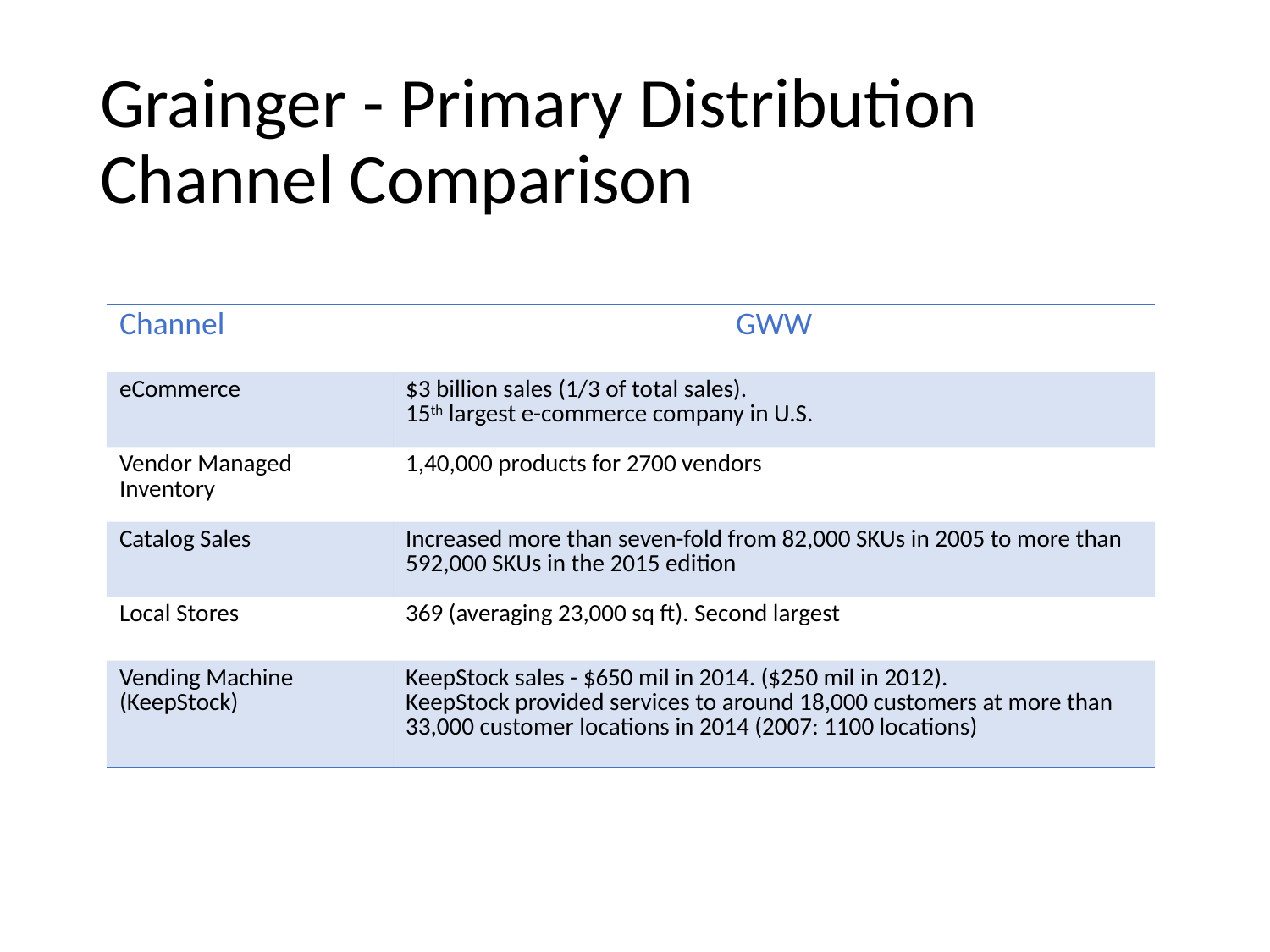

# Grainger - Primary Distribution Channel Comparison
| Channel | GWW |
| --- | --- |
| eCommerce | $3 billion sales (1/3 of total sales). 15th largest e-commerce company in U.S. |
| Vendor Managed Inventory | 1,40,000 products for 2700 vendors |
| Catalog Sales | Increased more than seven-fold from 82,000 SKUs in 2005 to more than 592,000 SKUs in the 2015 edition |
| Local Stores | 369 (averaging 23,000 sq ft). Second largest |
| Vending Machine (KeepStock) | KeepStock sales - $650 mil in 2014. ($250 mil in 2012). KeepStock provided services to around 18,000 customers at more than 33,000 customer locations in 2014 (2007: 1100 locations) |